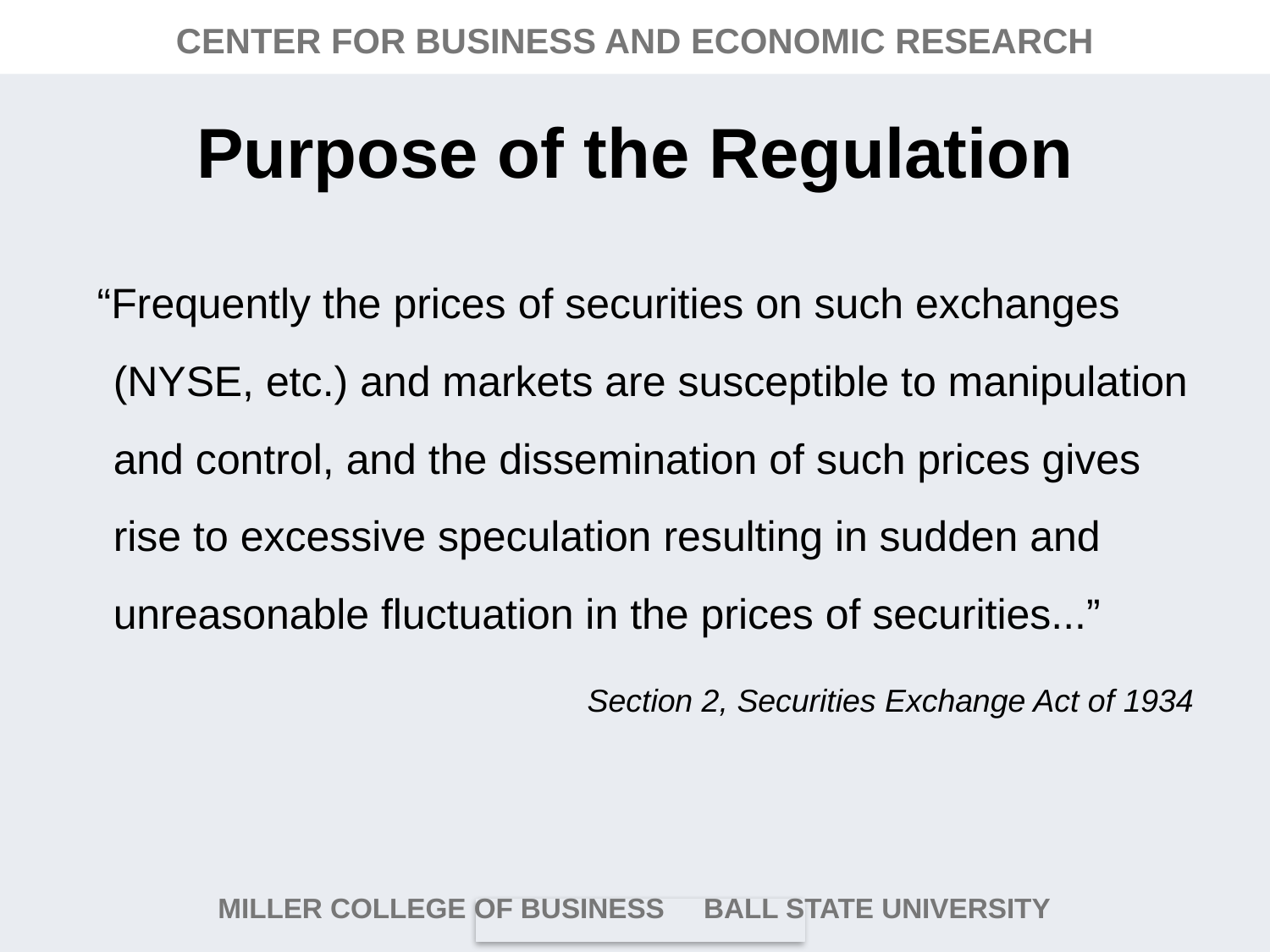

# Purpose of the Regulation
“Frequently the prices of securities on such exchanges (NYSE, etc.) and markets are susceptible to manipulation and control, and the dissemination of such prices gives rise to excessive speculation resulting in sudden and unreasonable fluctuation in the prices of securities...”
Section 2, Securities Exchange Act of 1934